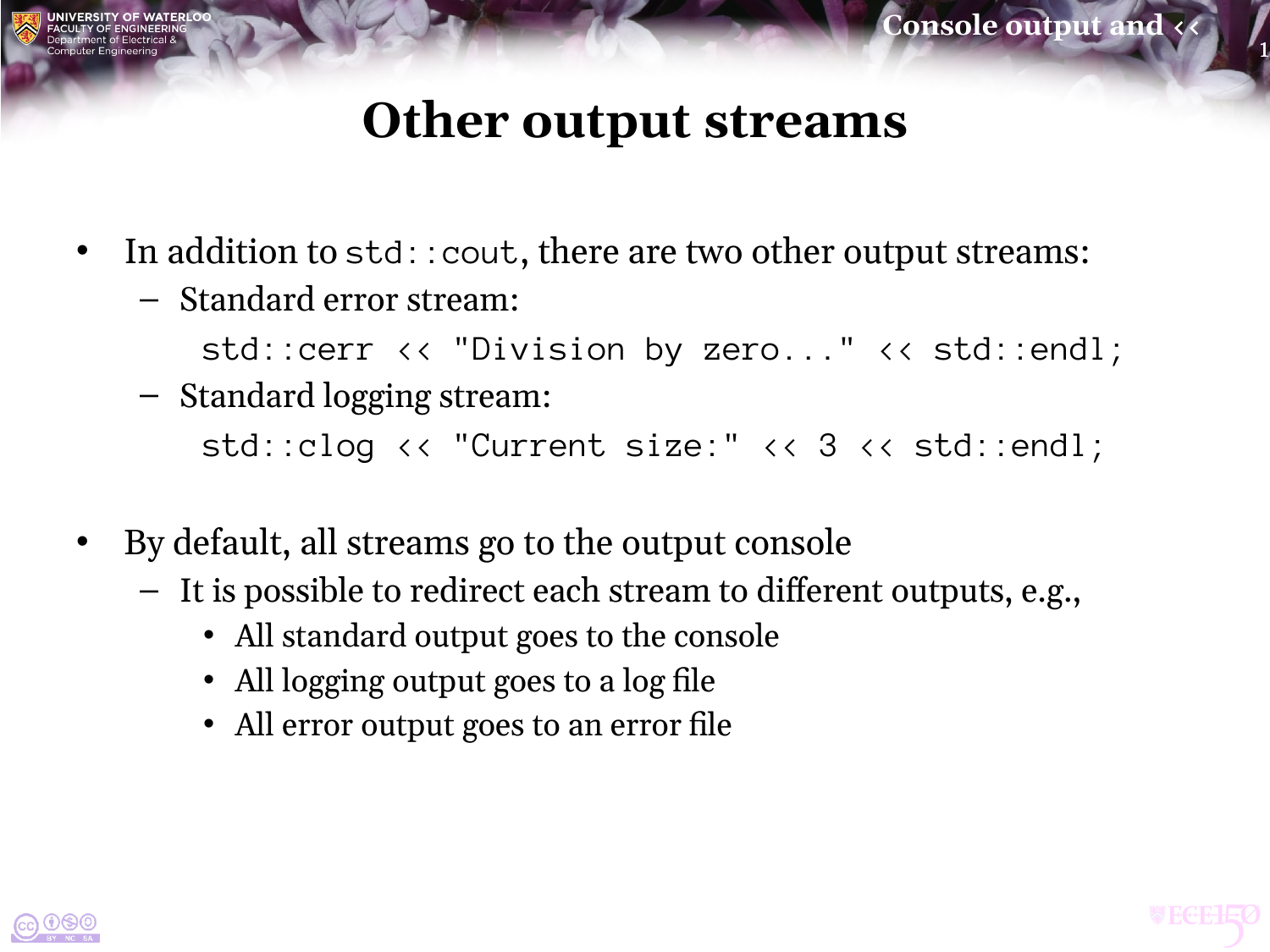

# Other output streams
In addition to std::cout, there are two other output streams:
Standard error stream:
	std::cerr << "Division by zero..." << std::endl;
Standard logging stream:
	std::clog << "Current size:" << 3 << std::endl;

By default, all streams go to the output console
It is possible to redirect each stream to different outputs, e.g.,
All standard output goes to the console
All logging output goes to a log file
All error output goes to an error file